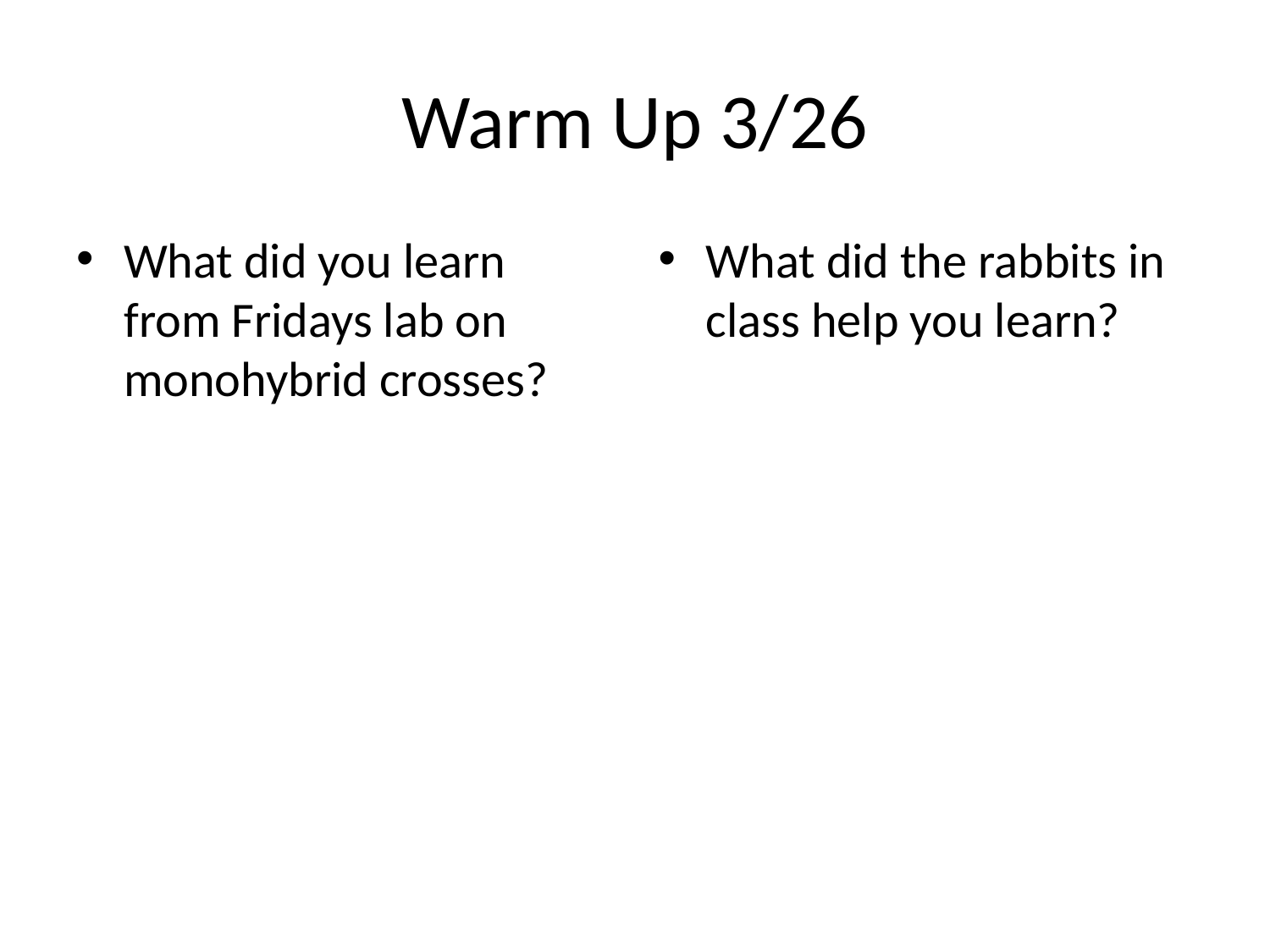

# Warm Up 3/26
What did you learn from Fridays lab on monohybrid crosses?
What did the rabbits in class help you learn?